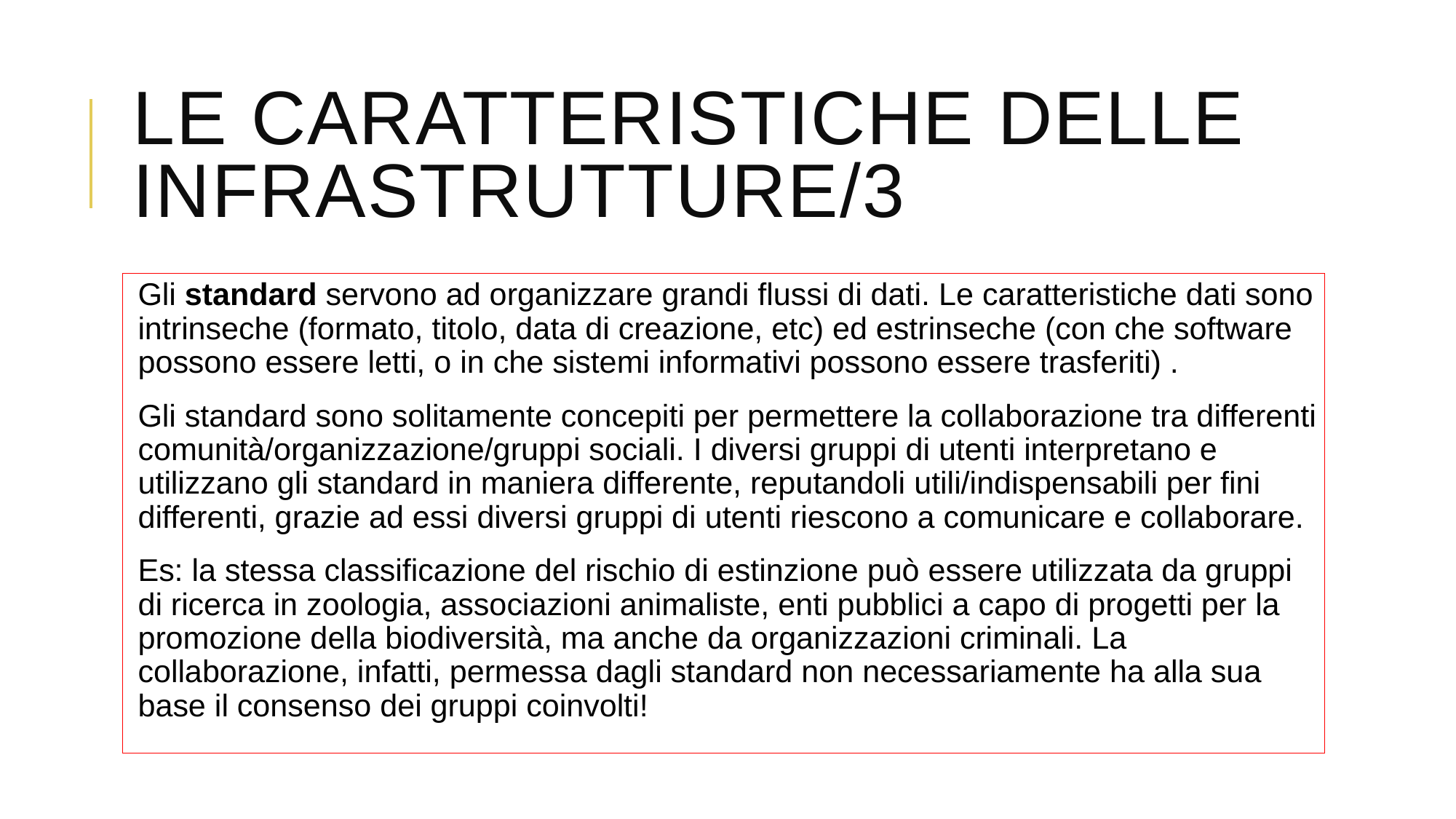

# Le caratteristiche delle infrastrutture/3
Gli standard servono ad organizzare grandi flussi di dati. Le caratteristiche dati sono intrinseche (formato, titolo, data di creazione, etc) ed estrinseche (con che software possono essere letti, o in che sistemi informativi possono essere trasferiti) .
Gli standard sono solitamente concepiti per permettere la collaborazione tra differenti comunità/organizzazione/gruppi sociali. I diversi gruppi di utenti interpretano e utilizzano gli standard in maniera differente, reputandoli utili/indispensabili per fini differenti, grazie ad essi diversi gruppi di utenti riescono a comunicare e collaborare.
Es: la stessa classificazione del rischio di estinzione può essere utilizzata da gruppi di ricerca in zoologia, associazioni animaliste, enti pubblici a capo di progetti per la promozione della biodiversità, ma anche da organizzazioni criminali. La collaborazione, infatti, permessa dagli standard non necessariamente ha alla sua base il consenso dei gruppi coinvolti!